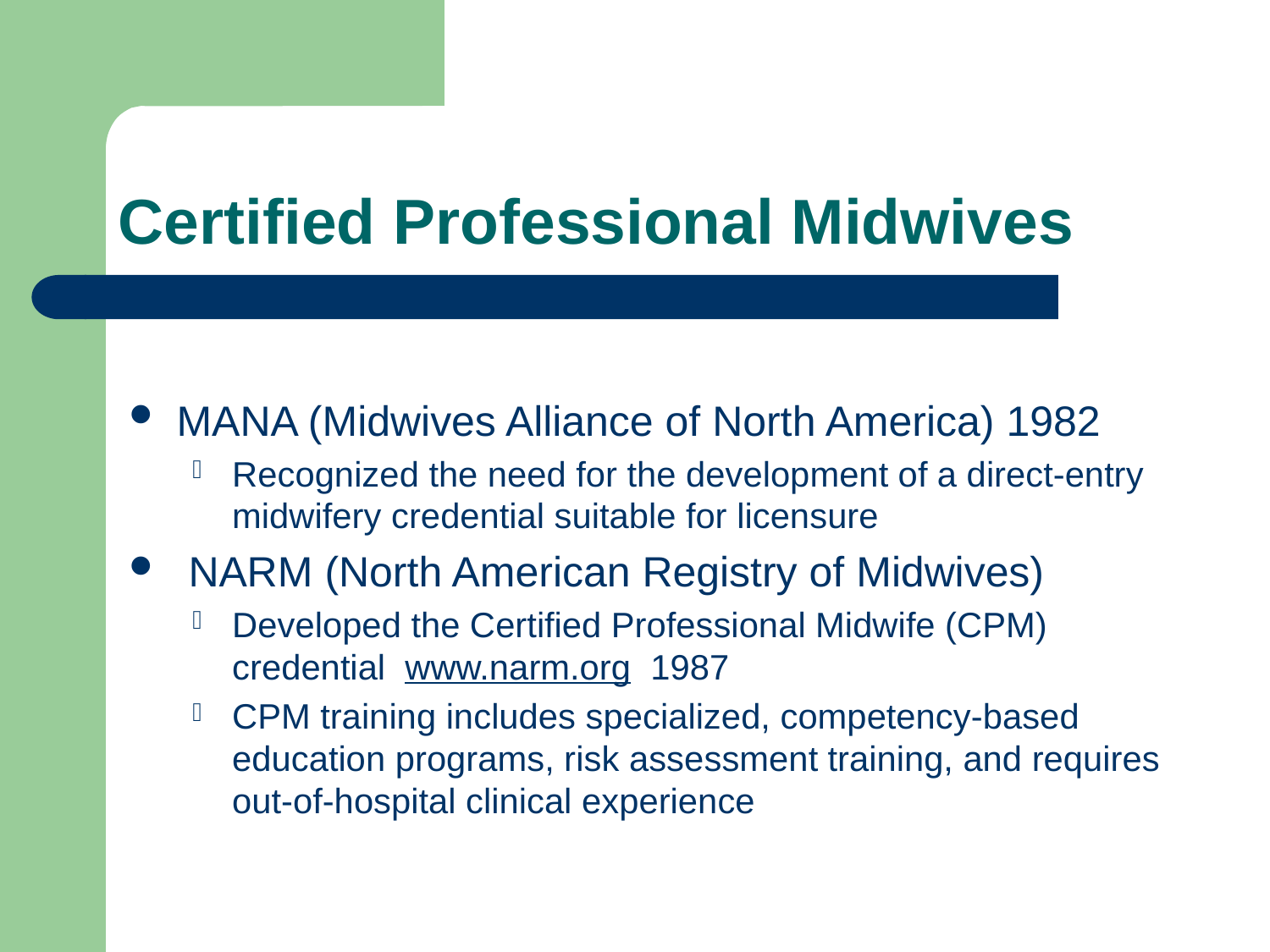

# Certified Professional Midwives

MANA (Midwives Alliance of North America) 1982
Recognized the need for the development of a direct-entry midwifery credential suitable for licensure
 NARM (North American Registry of Midwives)
Developed the Certified Professional Midwife (CPM) credential  www.narm.org  1987
CPM training includes specialized, competency-based education programs, risk assessment training, and requires out-of-hospital clinical experience